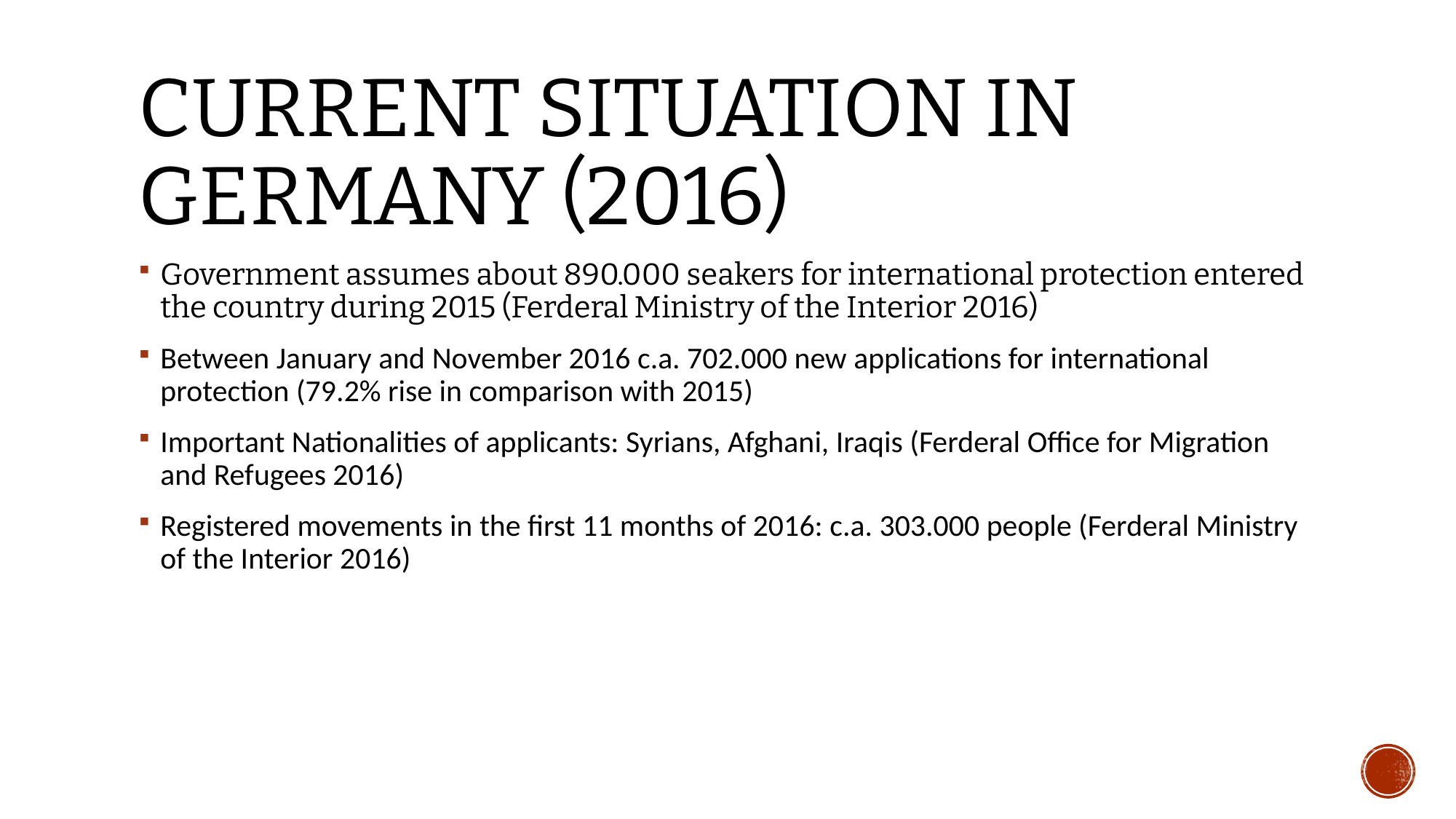

# Current situation in Germany (2016)
Government assumes about 890.000 seakers for international protection entered the country during 2015 (Ferderal Ministry of the Interior 2016)
Between January and November 2016 c.a. 702.000 new applications for international protection (79.2% rise in comparison with 2015)
Important Nationalities of applicants: Syrians, Afghani, Iraqis (Ferderal Office for Migration and Refugees 2016)
Registered movements in the first 11 months of 2016: c.a. 303.000 people (Ferderal Ministry of the Interior 2016)